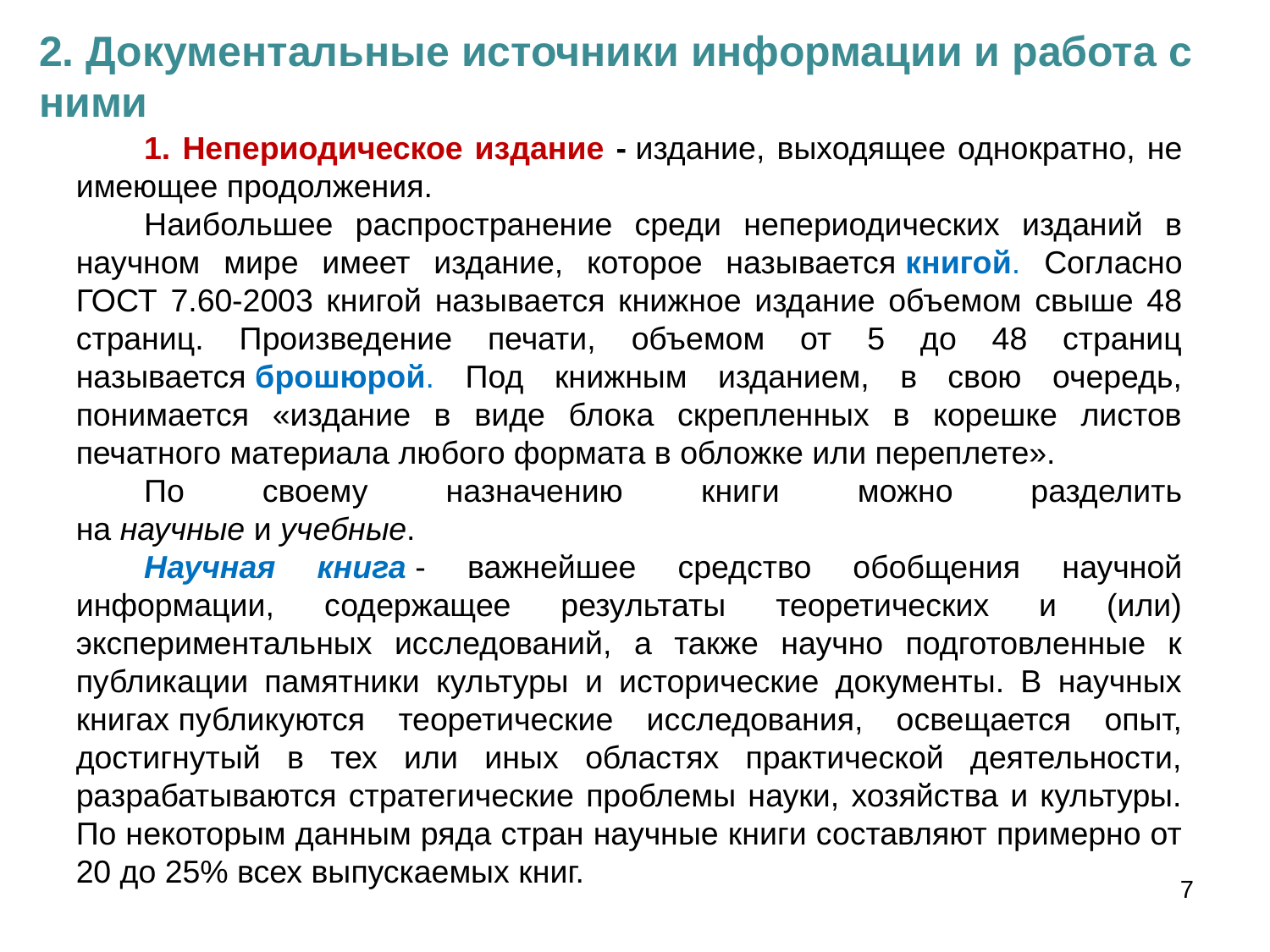

2. Документальные источники информации и работа с ними
1. Непериодическое издание - издание, выходящее однократно, не имеющее продолжения.
Наибольшее распространение среди непериодических изданий в научном мире имеет издание, которое называется книгой. Согласно ГОСТ 7.60-2003 книгой называется книжное издание объемом свыше 48 страниц. Произведение печати, объемом от 5 до 48 страниц называется брошюрой. Под книжным изданием, в свою очередь, понимается «издание в виде блока скрепленных в корешке листов печатного материала любого формата в обложке или переплете».
По своему назначению книги можно разделить на научные и учебные.
Научная книга - важнейшее средство обобщения научной информации, содержащее результаты теоретических и (или) экспериментальных исследований, а также научно подготовленные к публикации памятники культуры и исторические документы. В научных книгах публикуются теоретические исследования, освещается опыт, достигнутый в тех или иных областях практической деятельности, разрабатываются стратегические проблемы науки, хозяйства и культуры. По некоторым данным ряда стран научные книги составляют примерно от 20 до 25% всех выпускаемых книг.
7